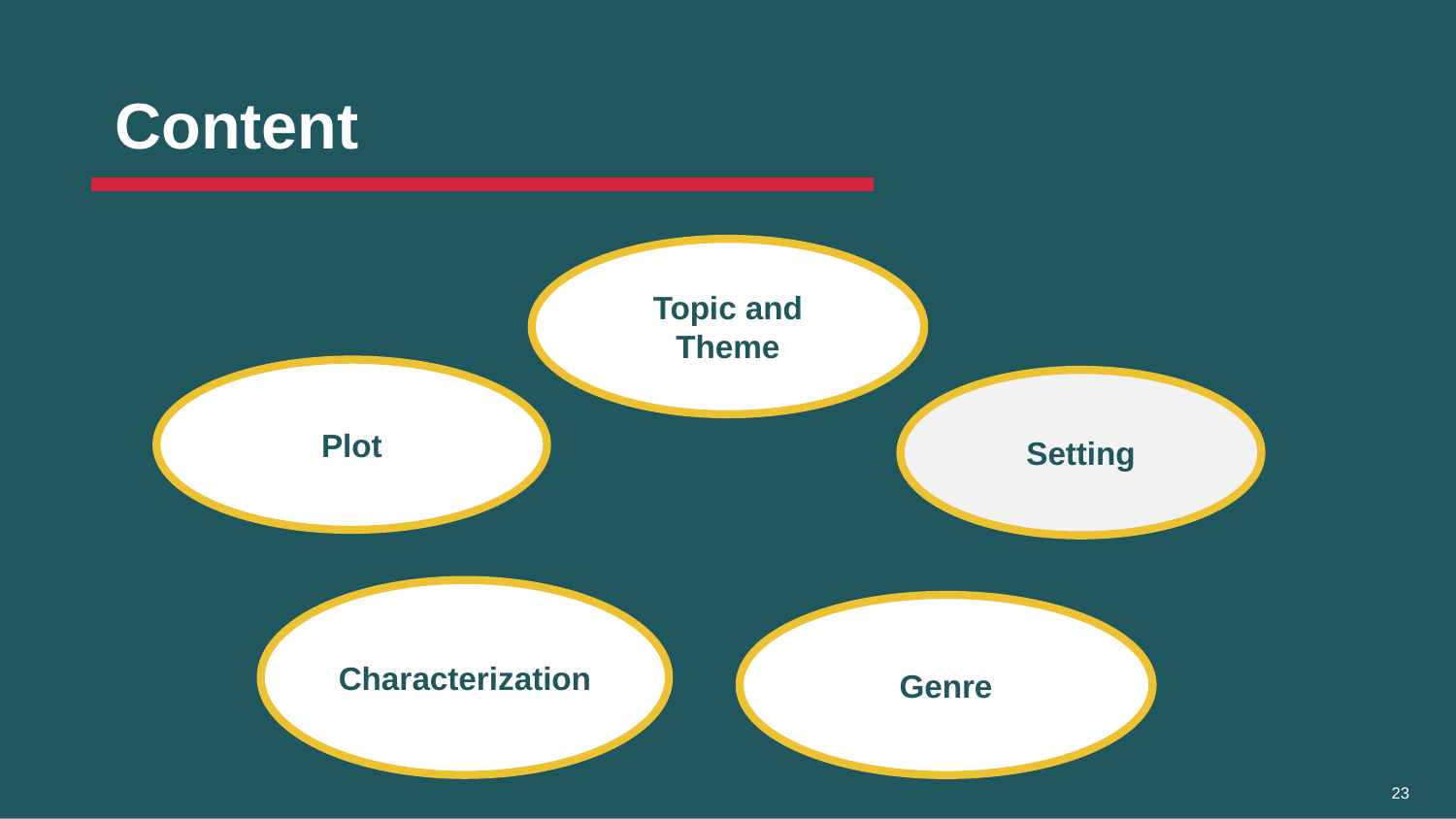

# Content
Topic and Theme
Plot
Setting
Characterization
Genre
23